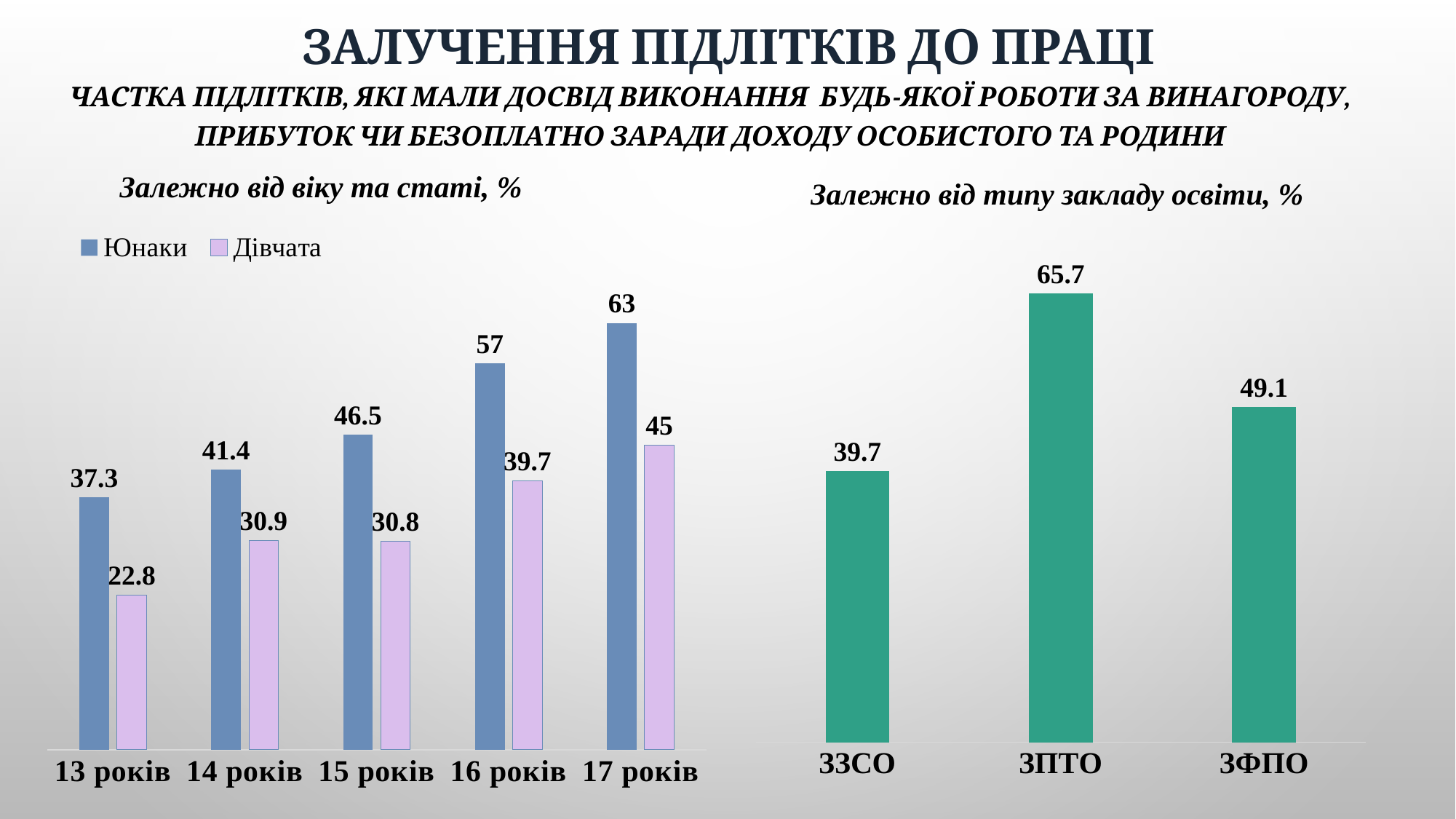

# Залучення підлітків до праці
ЧАСТКА ПІДЛІТКІВ, ЯКІ МАЛИ ДОСВІД ВИКОНАННЯ  БУДЬ-ЯКОЇ РОБОТИ ЗА ВИНАГОРОДУ, ПРИБУТОК ЧИ БЕЗОПЛАТНО ЗАРАДИ ДОХОДУ ОСОБИСТОГО ТА РОДИНИ
Залежно від віку та статі, %
Залежно від типу закладу освіти, %

### Chart

| Category | Юнаки | Дівчата |
|---|---|---|
| 13 років | 37.3 | 22.8 |
| 14 років | 41.4 | 30.9 |
| 15 років | 46.5 | 30.8 |
| 16 років | 57.0 | 39.7 |
| 17 років | 63.0 | 45.0 |

### Chart

| Category | Column1 |
|---|---|
| ЗЗСО | 39.7 |
| ЗПТО | 65.7 |
| ЗФПО | 49.1 |